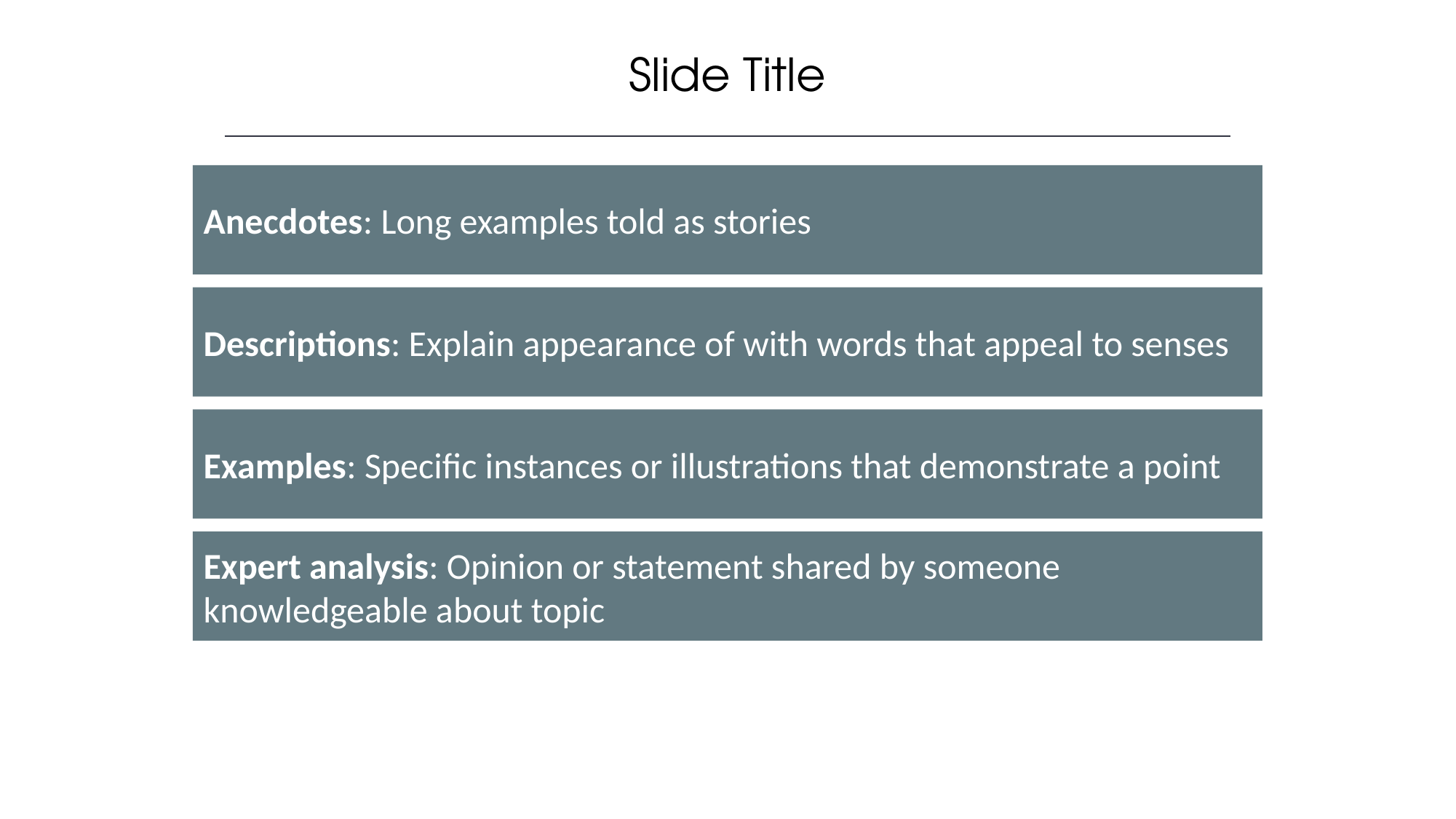

Slide Title
Anecdotes: Long examples told as stories
Descriptions: Explain appearance of with words that appeal to senses
Examples: Specific instances or illustrations that demonstrate a point
Expert analysis: Opinion or statement shared by someone knowledgeable about topic